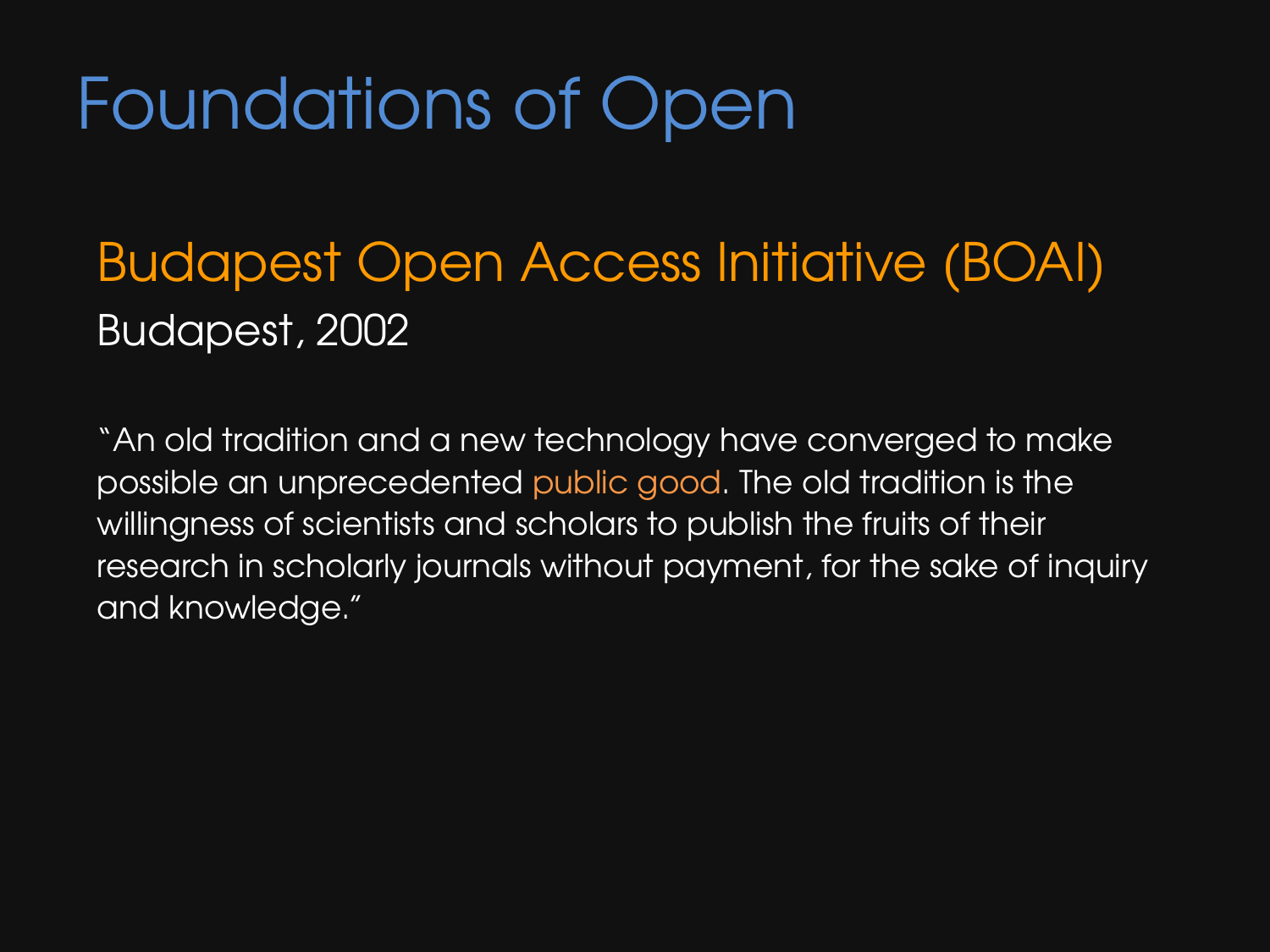

# Foundations of Open
Budapest Open Access Initiative (BOAI)
Budapest, 2002

“An old tradition and a new technology have converged to make possible an unprecedented public good. The old tradition is the willingness of scientists and scholars to publish the fruits of their research in scholarly journals without payment, for the sake of inquiry and knowledge.”